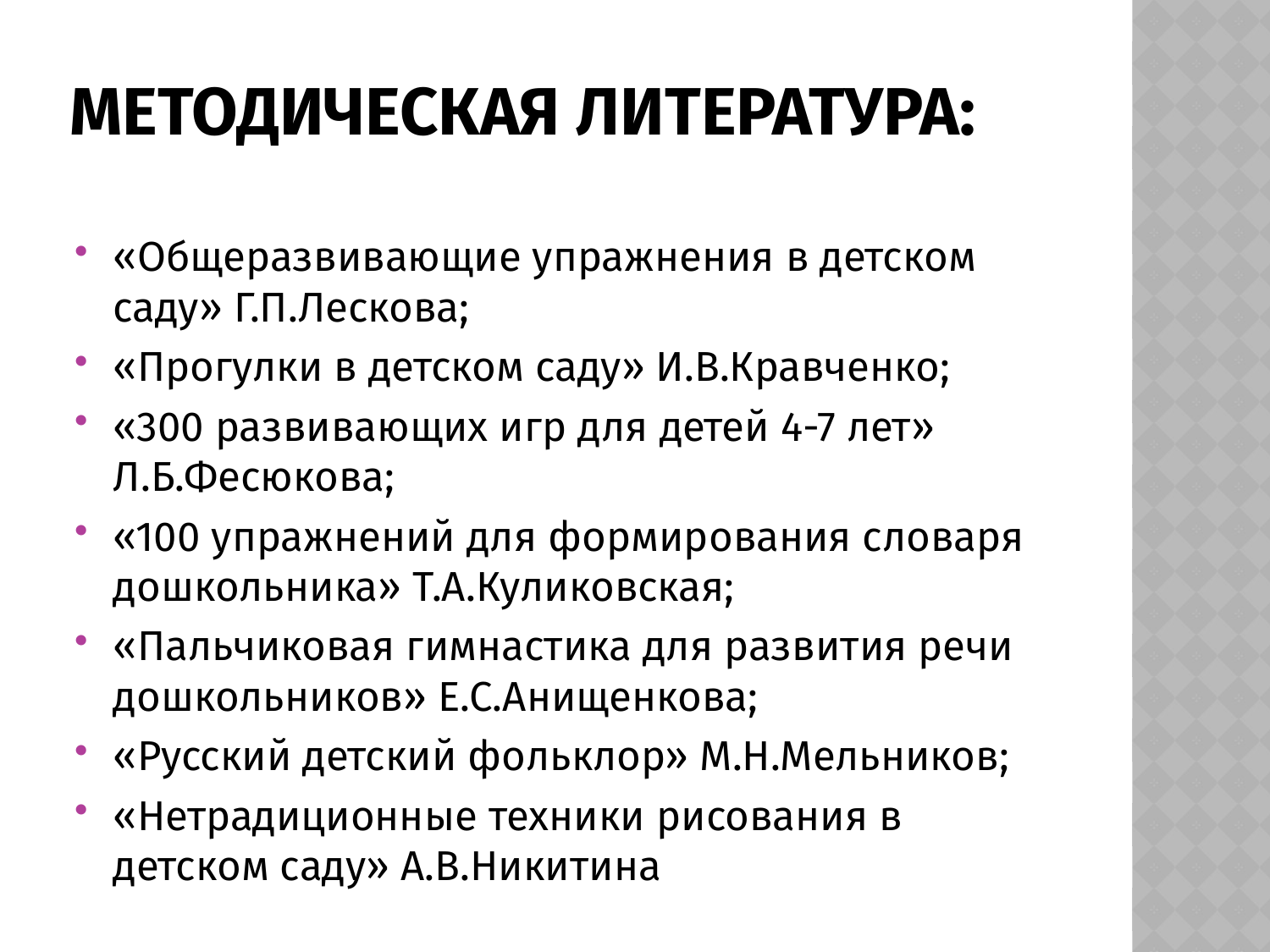

# Методическая литература:
«Общеразвивающие упражнения в детском саду» Г.П.Лескова;
«Прогулки в детском саду» И.В.Кравченко;
«300 развивающих игр для детей 4-7 лет» Л.Б.Фесюкова;
«100 упражнений для формирования словаря дошкольника» Т.А.Куликовская;
«Пальчиковая гимнастика для развития речи дошкольников» Е.С.Анищенкова;
«Русский детский фольклор» М.Н.Мельников;
«Нетрадиционные техники рисования в детском саду» А.В.Никитина